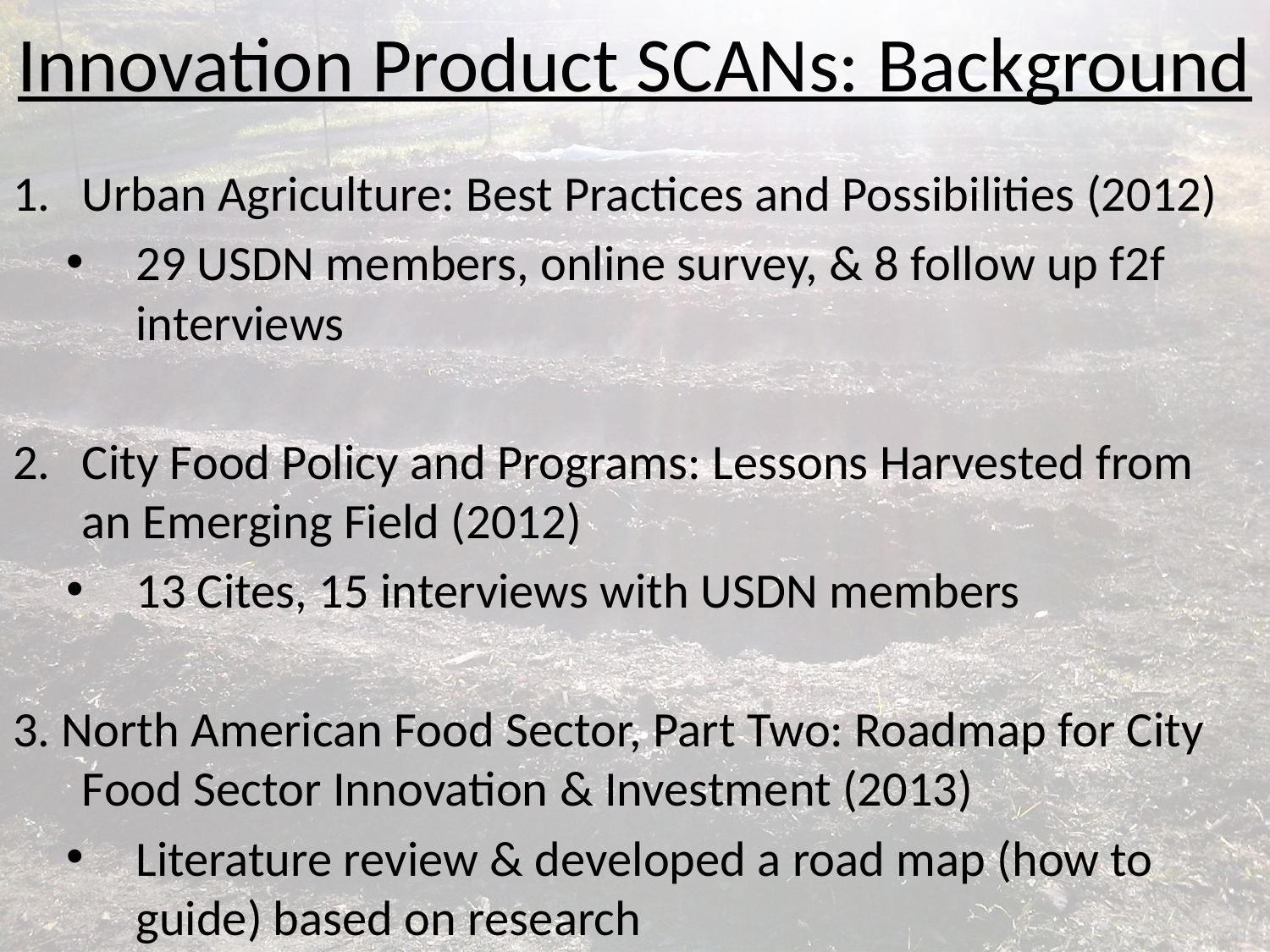

# Innovation Product SCANs: Background
Urban Agriculture: Best Practices and Possibilities (2012)
29 USDN members, online survey, & 8 follow up f2f interviews

City Food Policy and Programs: Lessons Harvested from    an Emerging Field (2012)
13 Cites, 15 interviews with USDN members

3. North American Food Sector, Part Two: Roadmap for City Food Sector Innovation & Investment (2013)
Literature review & developed a road map (how to guide) based on research